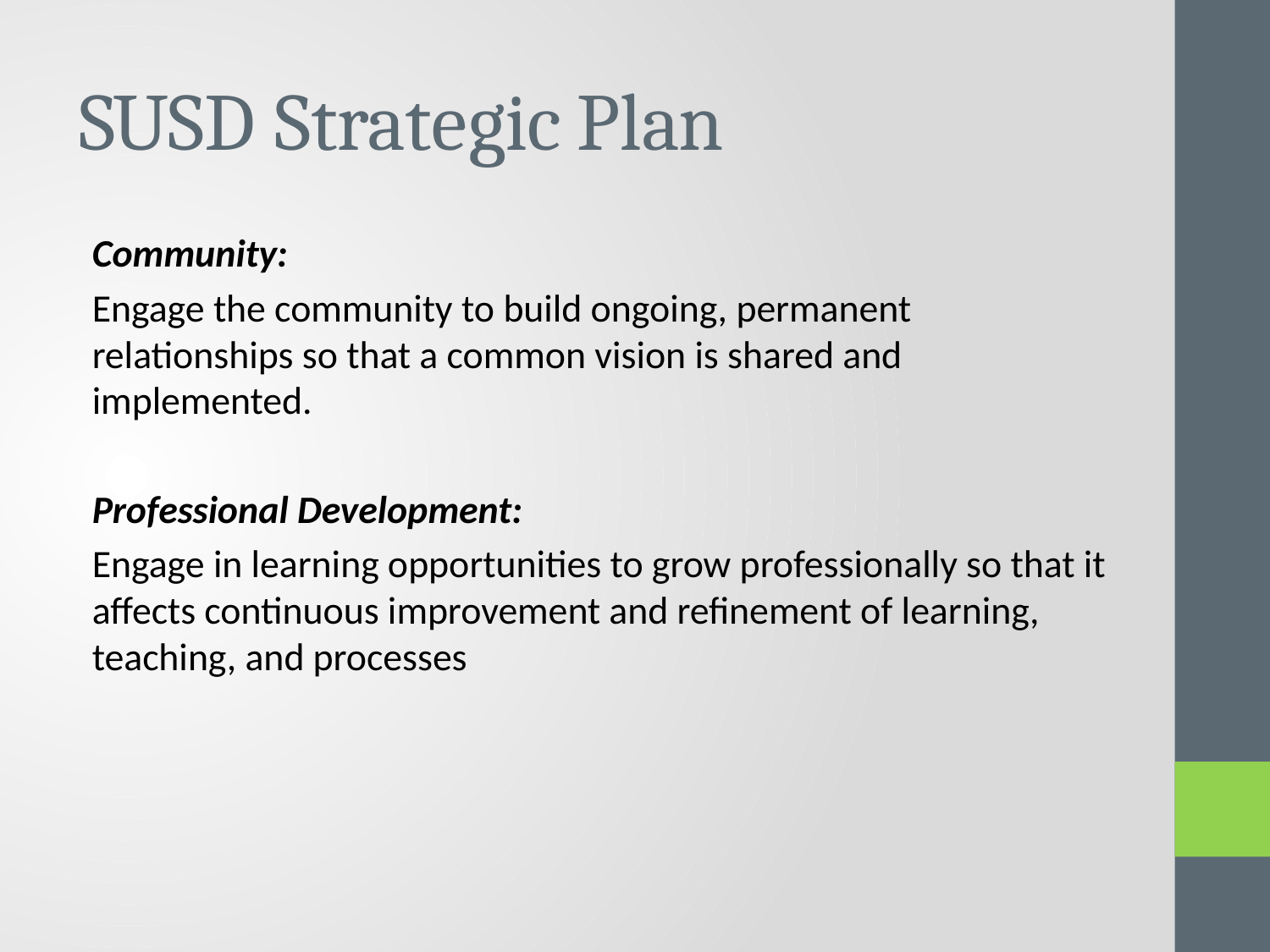

# SUSD Strategic Plan
Community:
Engage the community to build ongoing, permanent relationships so that a common vision is shared and implemented.

Professional Development:
Engage in learning opportunities to grow professionally so that it affects continuous improvement and refinement of learning, teaching, and processes